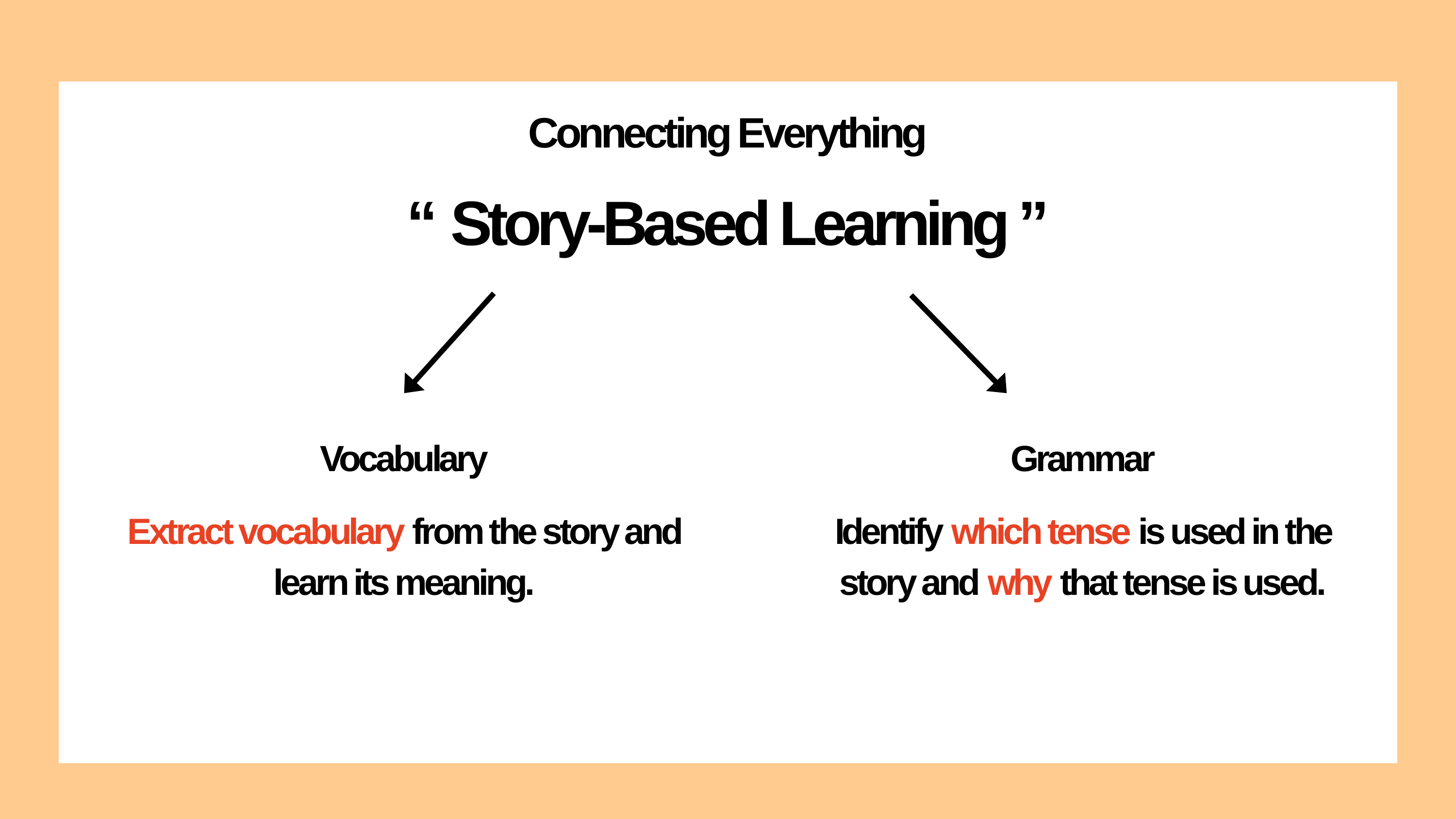

Connecting Everything
“ Story-Based Learning ”

Vocabulary
Grammar
Extract vocabulary from the story and learn its meaning.
Identify which tense is used in the story and why that tense is used.